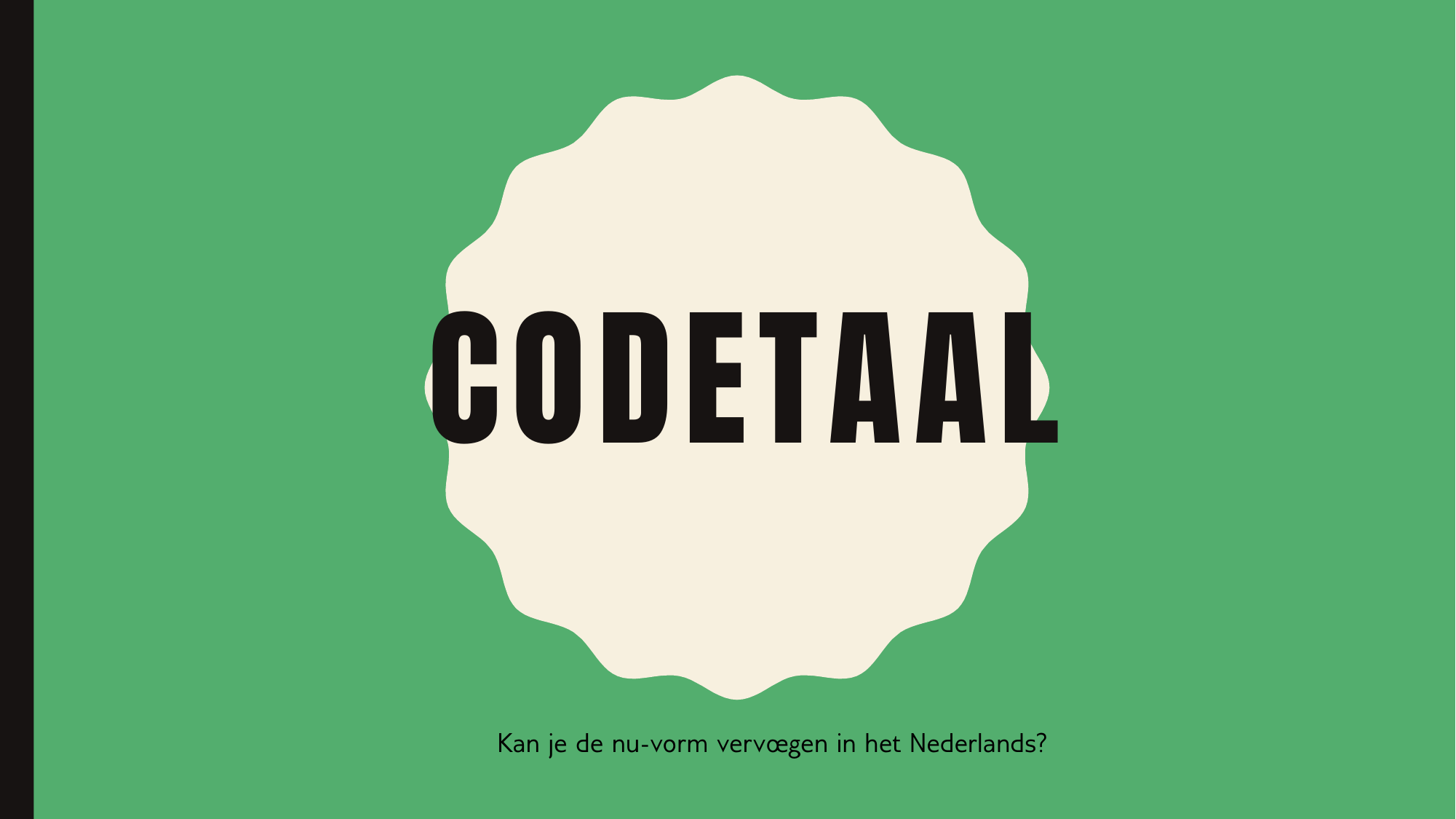

# CodeTaal

Kan je de nu-vorm vervoegen in het Nederlands?